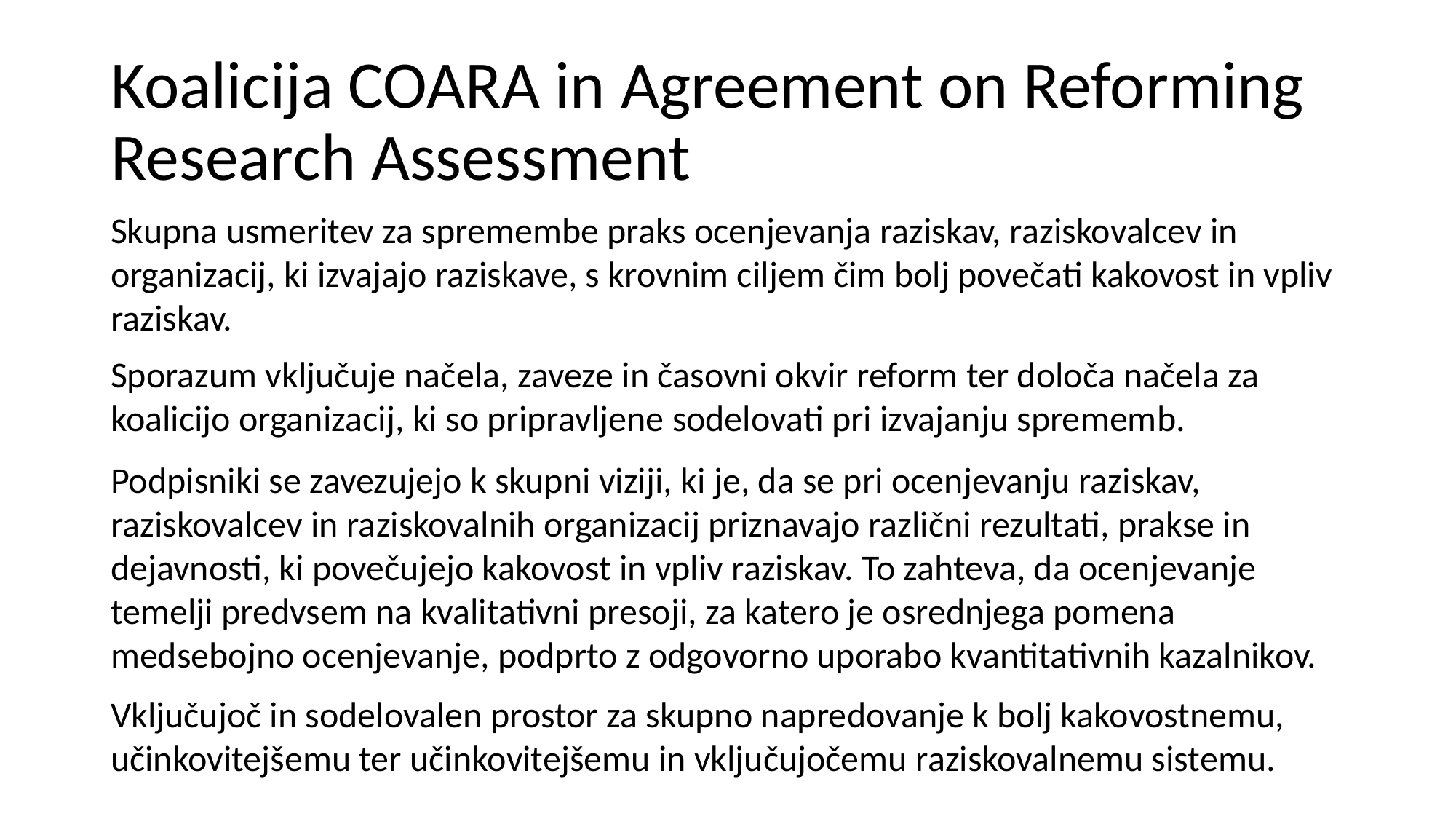

# Koalicija COARA in Agreement on Reforming Research Assessment
Skupna usmeritev za spremembe praks ocenjevanja raziskav, raziskovalcev in organizacij, ki izvajajo raziskave, s krovnim ciljem čim bolj povečati kakovost in vpliv raziskav.

Sporazum vključuje načela, zaveze in časovni okvir reform ter določa načela za koalicijo organizacij, ki so pripravljene sodelovati pri izvajanju sprememb.

Podpisniki se zavezujejo k skupni viziji, ki je, da se pri ocenjevanju raziskav, raziskovalcev in raziskovalnih organizacij priznavajo različni rezultati, prakse in dejavnosti, ki povečujejo kakovost in vpliv raziskav. To zahteva, da ocenjevanje temelji predvsem na kvalitativni presoji, za katero je osrednjega pomena medsebojno ocenjevanje, podprto z odgovorno uporabo kvantitativnih kazalnikov.

Vključujoč in sodelovalen prostor za skupno napredovanje k bolj kakovostnemu, učinkovitejšemu ter učinkovitejšemu in vključujočemu raziskovalnemu sistemu.